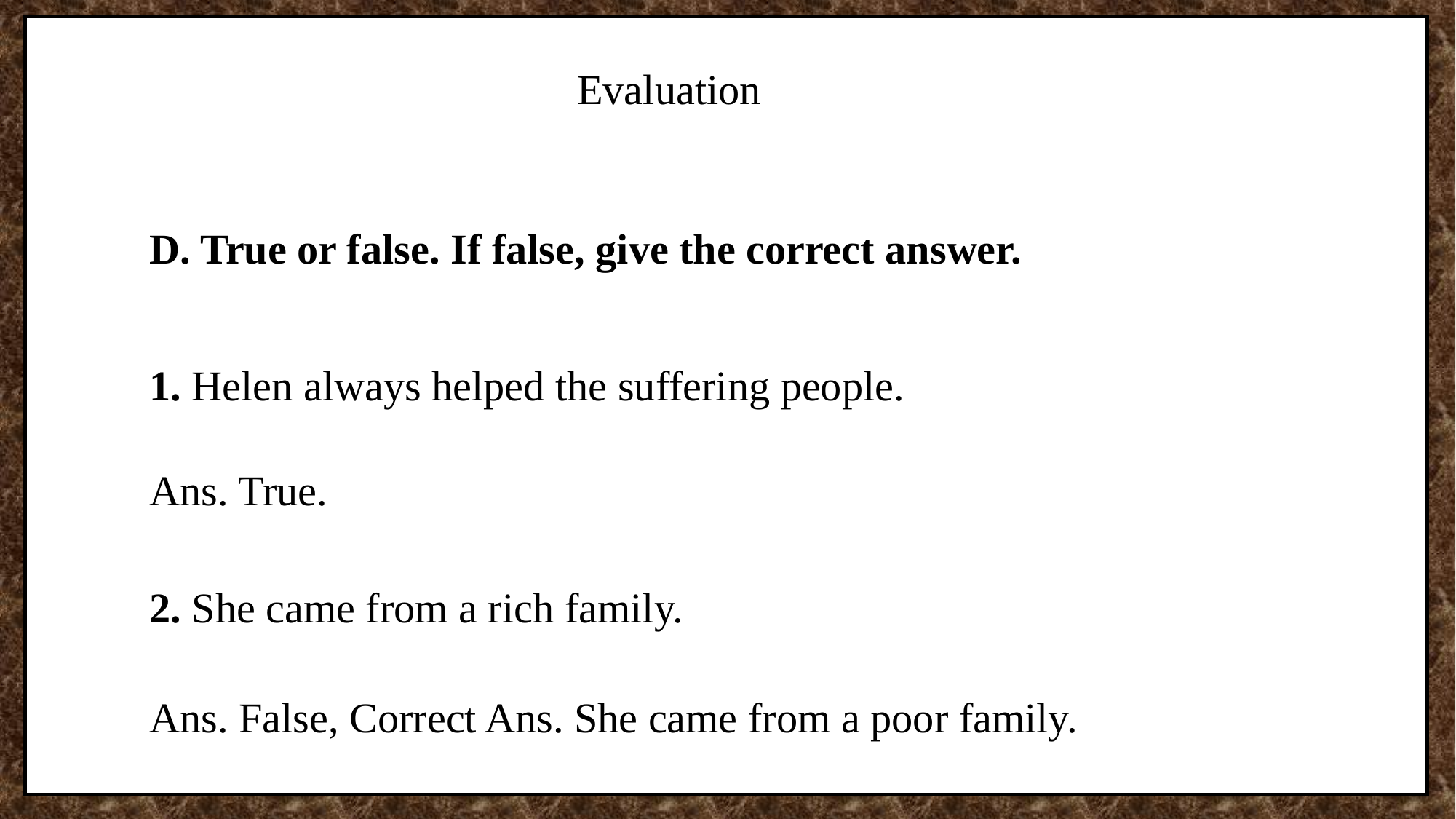

Evaluation
D. True or false. If false, give the correct answer.
1. Helen always helped the suffering people.
Ans. True.
2. She came from a rich family.
Ans. False, Correct Ans. She came from a poor family.